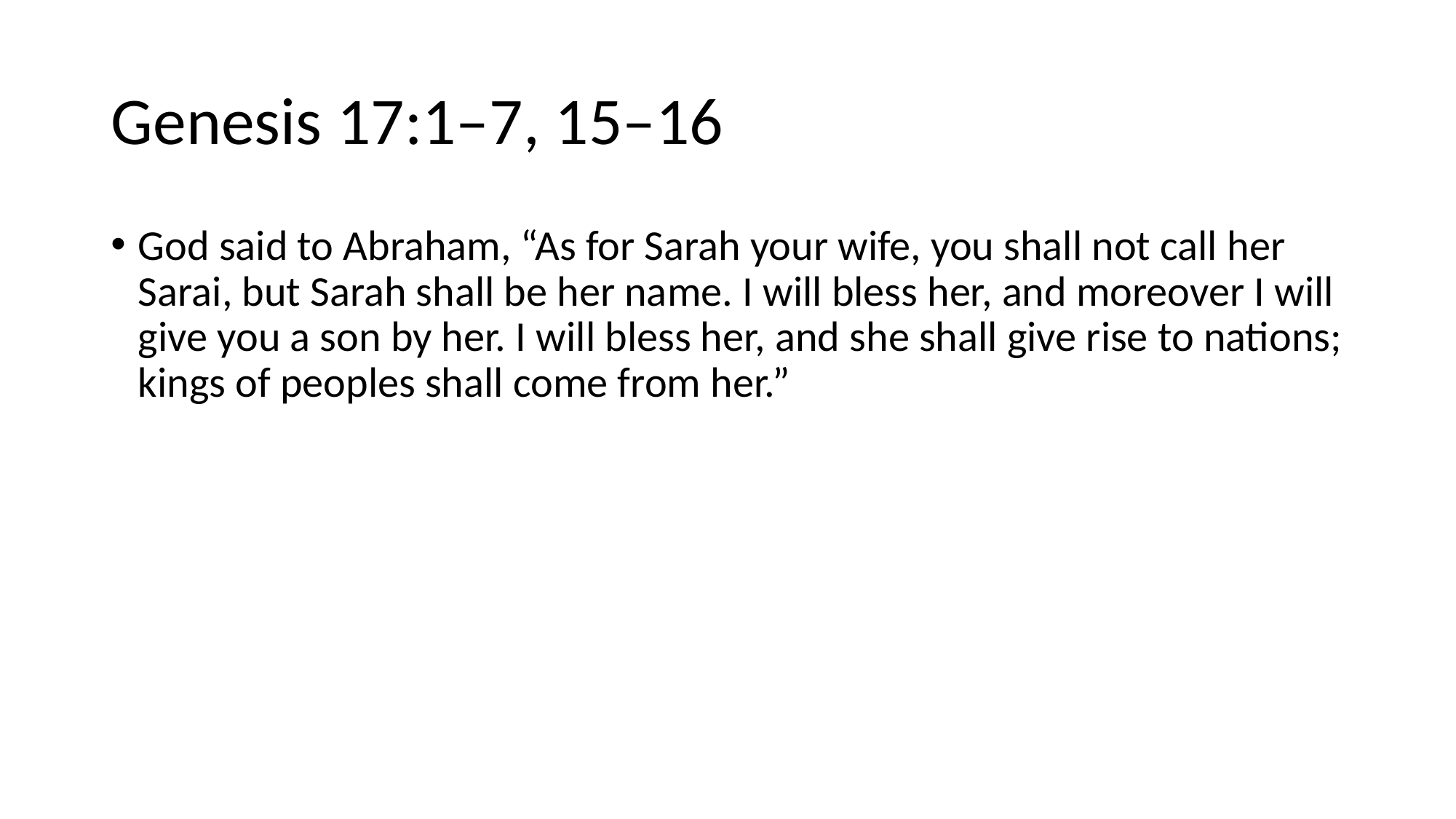

# Genesis 17:1–7, 15–16
God said to Abraham, “As for Sarah your wife, you shall not call her Sarai, but Sarah shall be her name. I will bless her, and moreover I will give you a son by her. I will bless her, and she shall give rise to nations; kings of peoples shall come from her.”